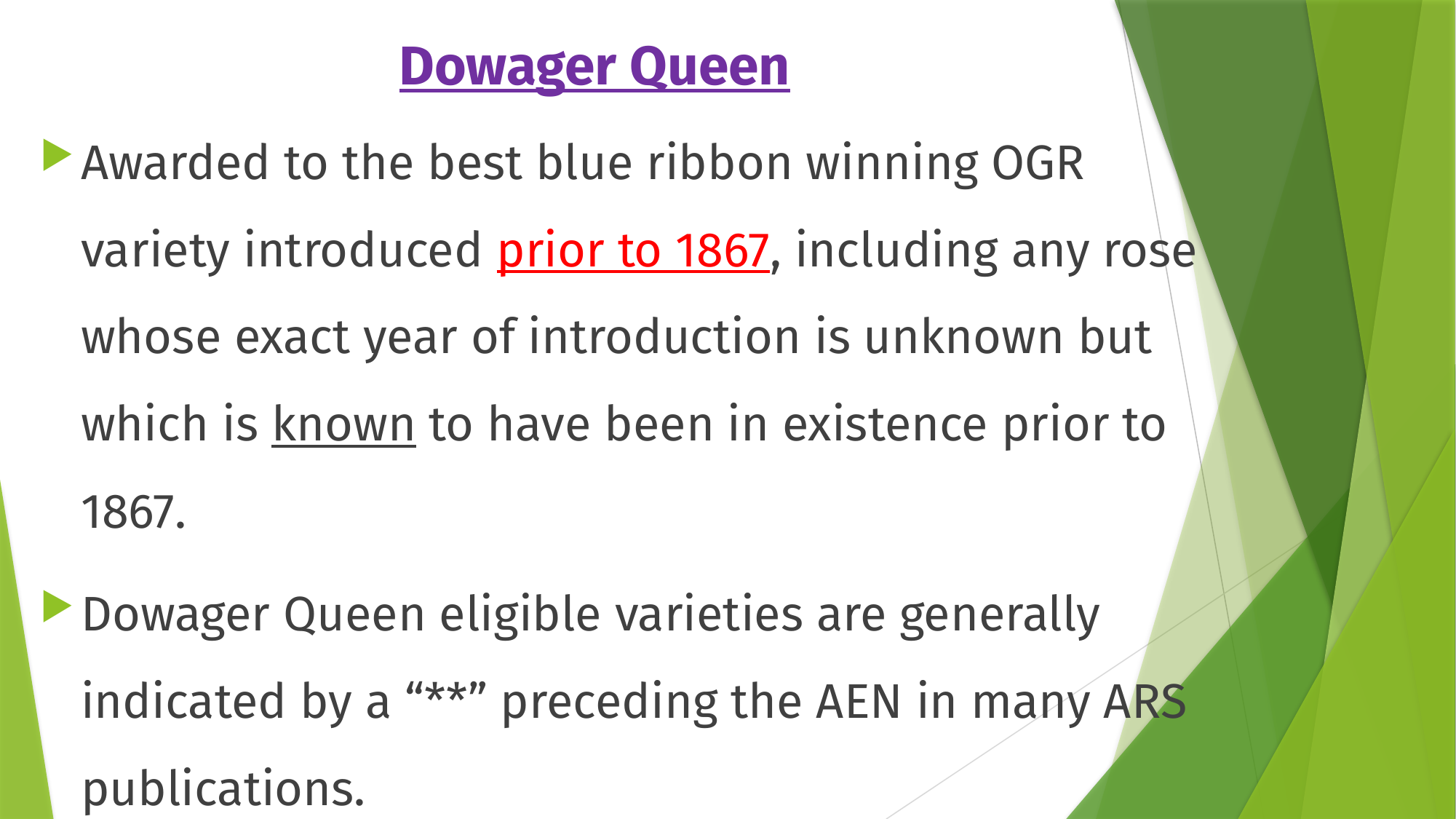

# Dowager Queen
Awarded to the best blue ribbon winning OGR variety introduced prior to 1867, including any rose whose exact year of introduction is unknown but which is known to have been in existence prior to 1867.
Dowager Queen eligible varieties are generally indicated by a “**” preceding the AEN in many ARS publications.